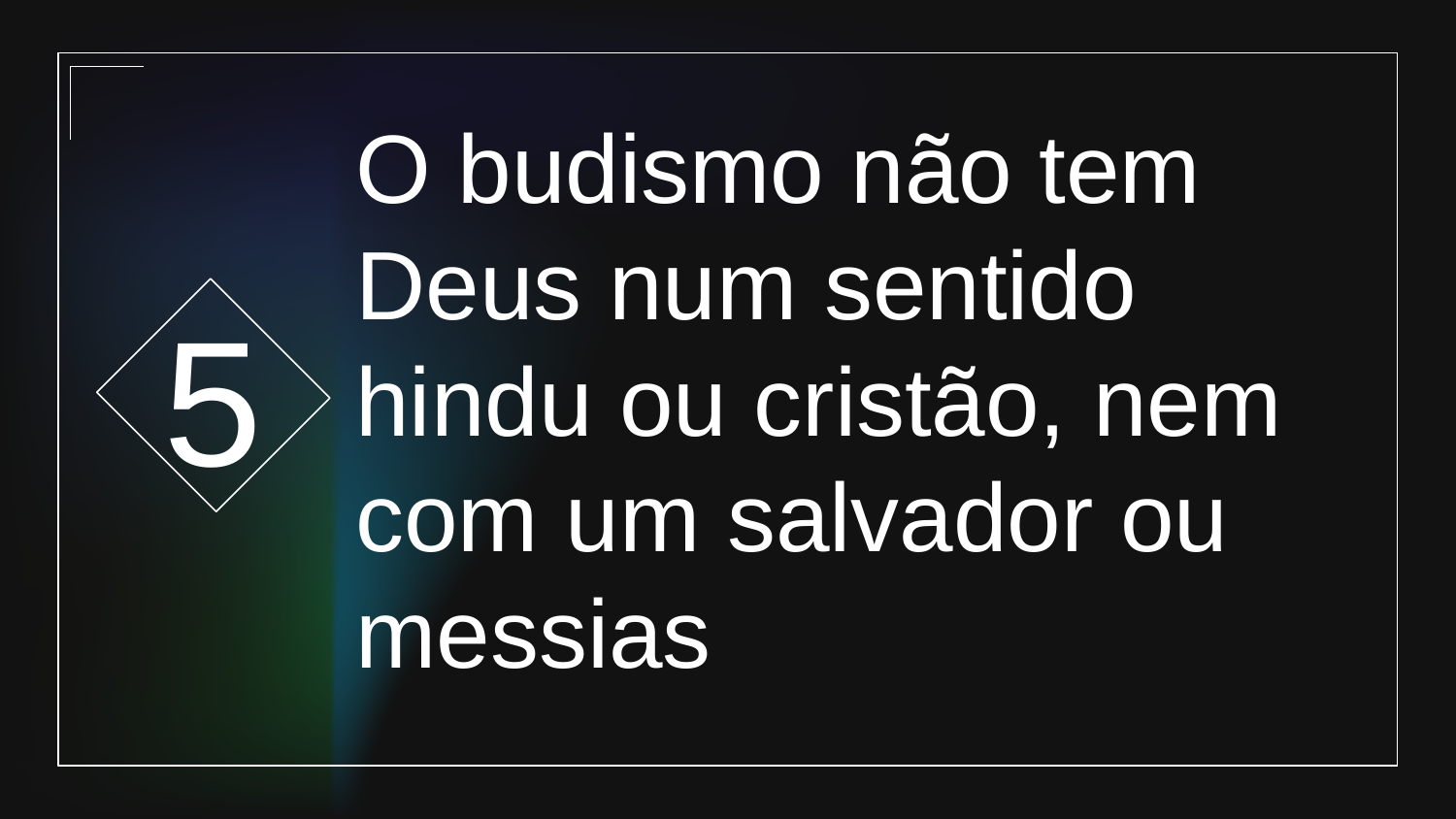

5

# O budismo não tem Deus num sentido hindu ou cristão, nem com um salvador ou messias